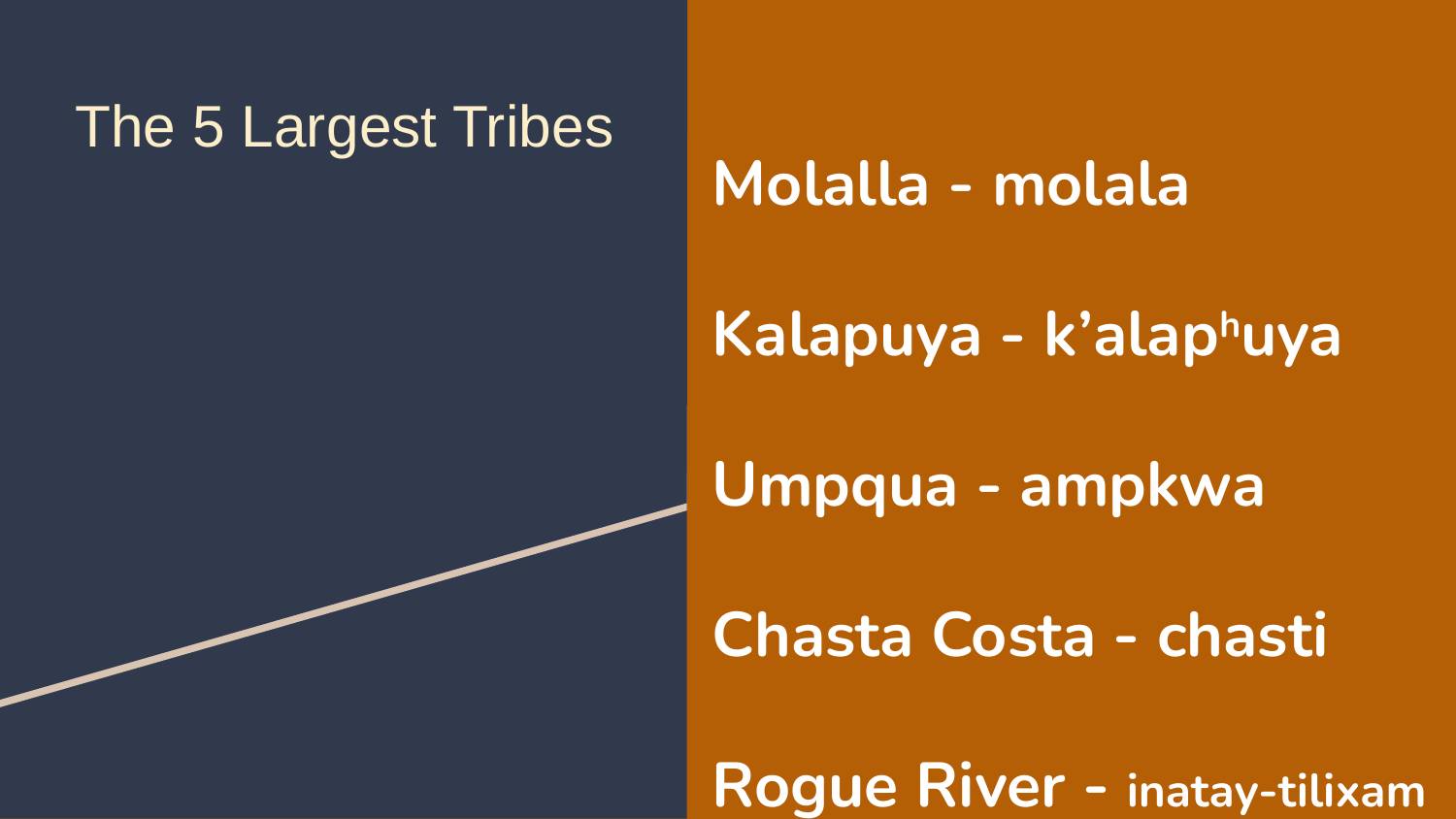

Molalla - molala
Kalapuya - k’alaphuya
Umpqua - ampkwa
Chasta Costa - chasti
Rogue River - inatay-tilixam
# The 5 Largest Tribes